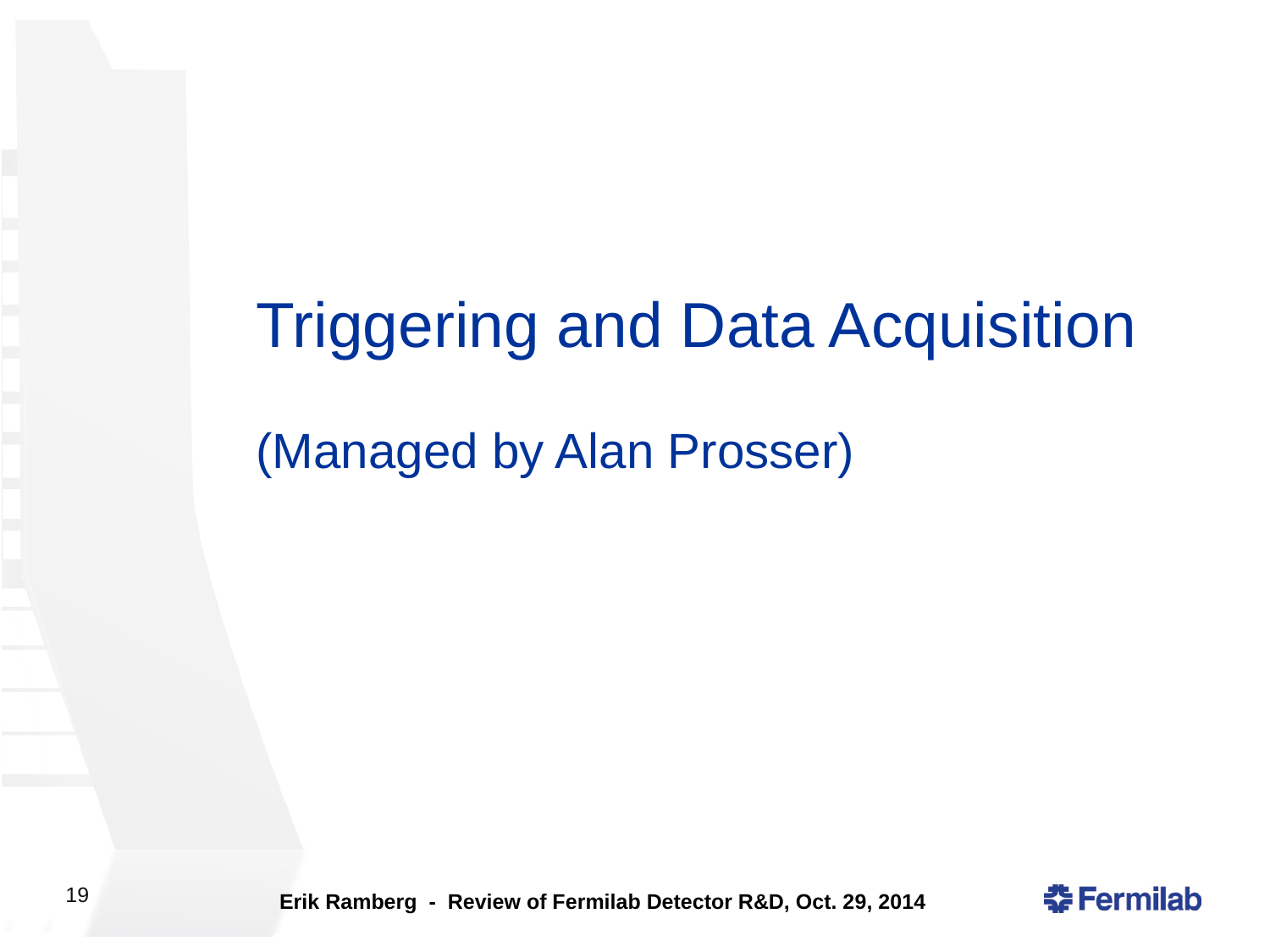

# Triggering and Data Acquisition (Managed by Alan Prosser)
Erik Ramberg  -  Review of Fermilab Detector R&D, Oct. 29, 2014
19